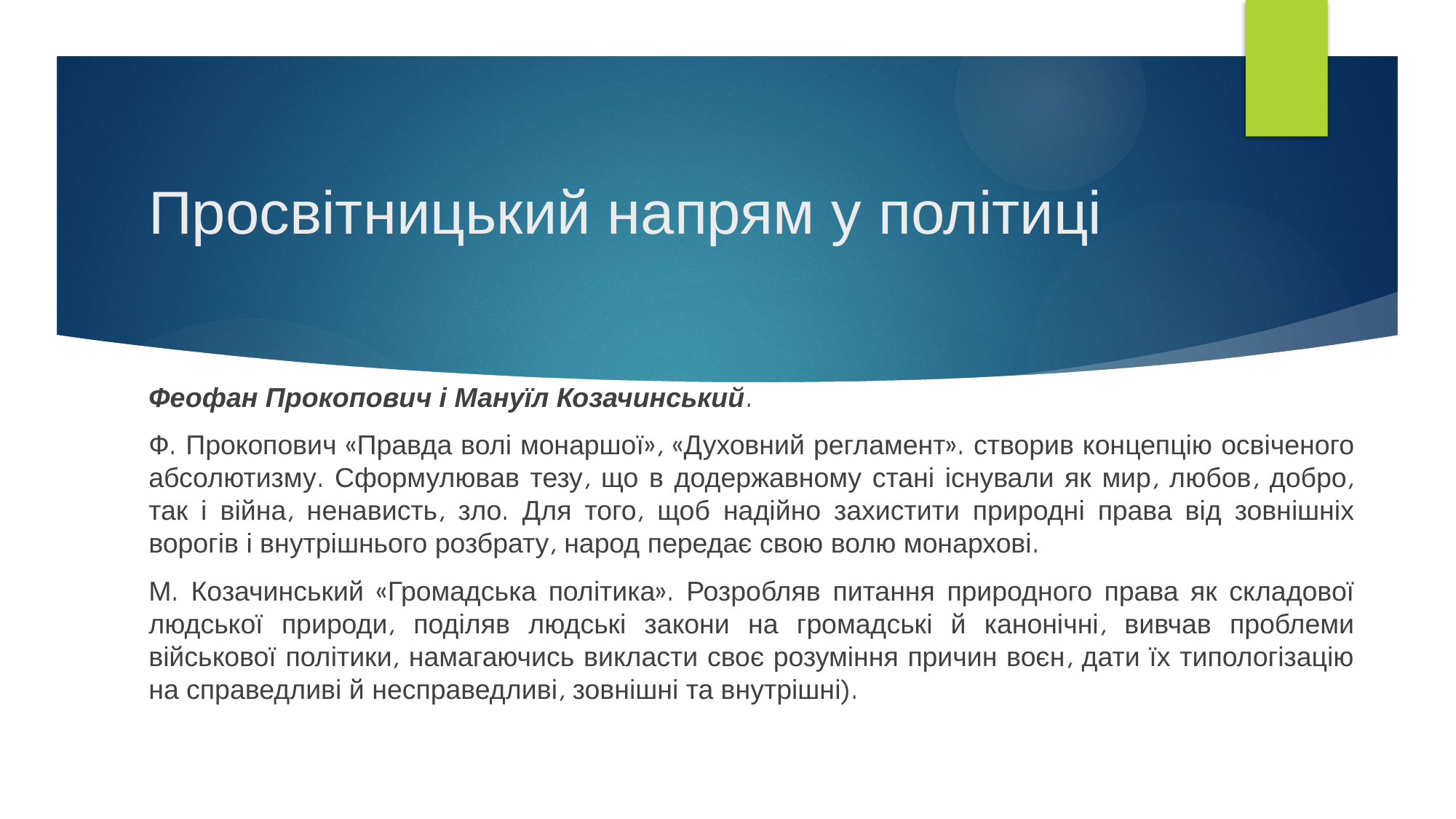

# Просвітницький напрям у політиці
Феофан Прокопович і Мануїл Козачинський.
Ф. Прокопович «Правда волі монаршої», «Духовний регламент». створив концепцію освіченого абсолютизму. Сформулював тезу, що в додержавному стані існували як мир, любов, добро, так і війна, ненависть, зло. Для того, щоб надійно захистити природні права від зовнішніх ворогів і внутрішнього розбрату, народ передає свою волю монархові.
М. Козачинський «Громадська політика». Розробляв питання природного права як складової людської природи, поділяв людські закони на громадські й канонічні, вивчав проблеми військової політики, намагаючись викласти своє розуміння причин воєн, дати їх типологізацію на справедливі й несправедливі, зовнішні та внутрішні).